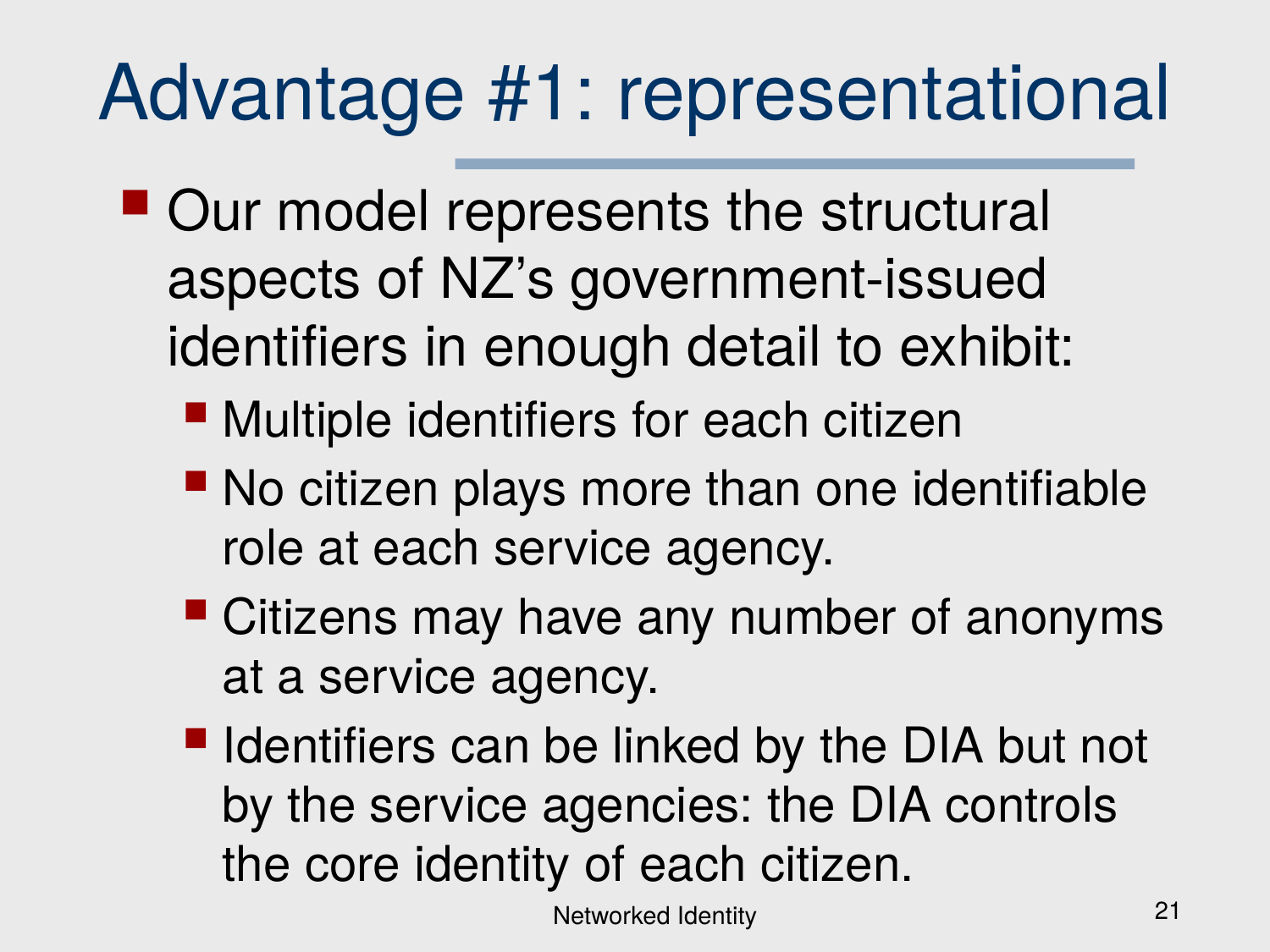

# Advantage #1: representational
Our model represents the structural aspects of NZ’s government-issued identifiers in enough detail to exhibit:
Multiple identifiers for each citizen
No citizen plays more than one identifiable role at each service agency.
Citizens may have any number of anonyms at a service agency.
Identifiers can be linked by the DIA but not by the service agencies: the DIA controls the core identity of each citizen.
Networked Identity
21